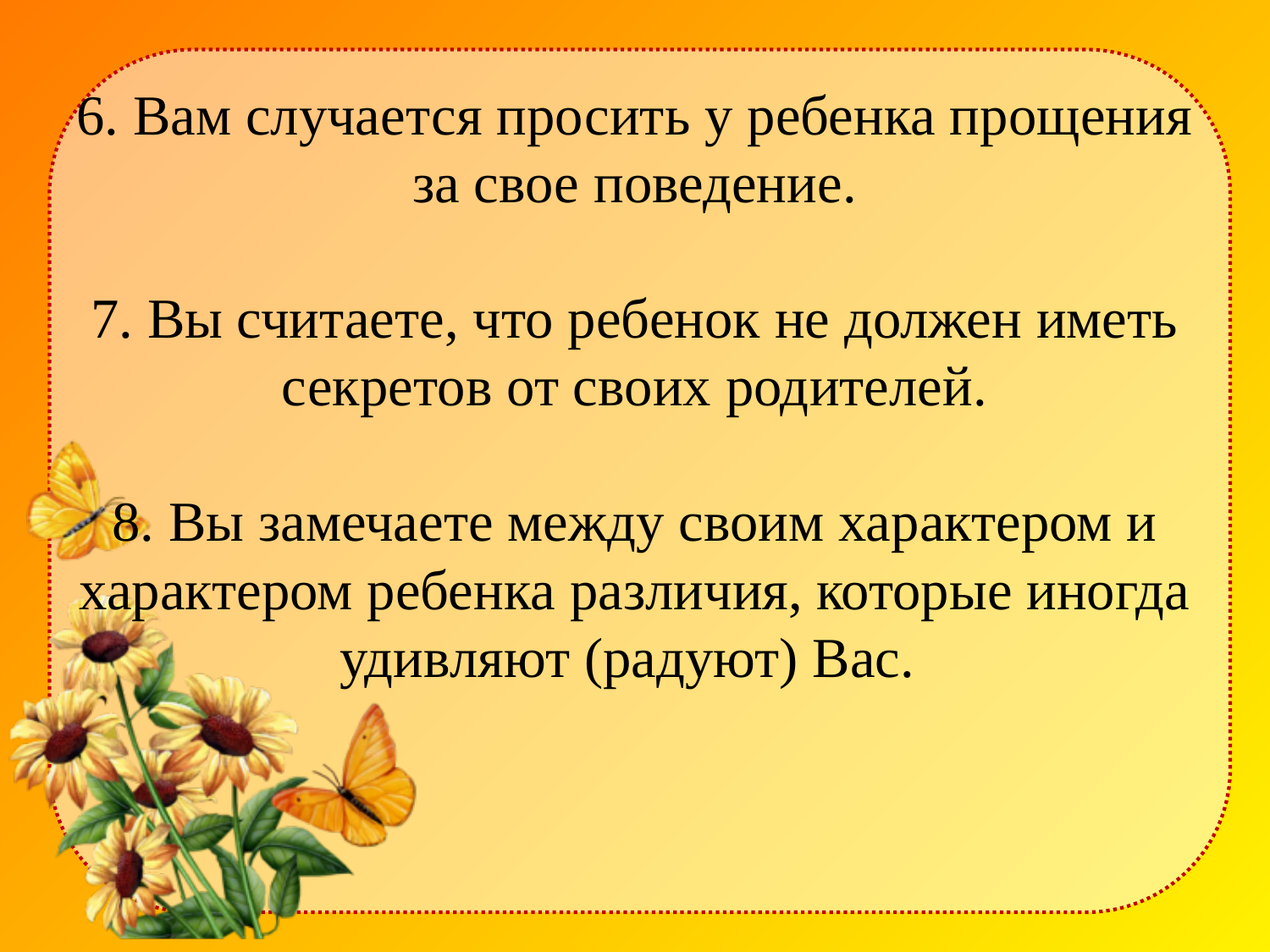

# 6. Вам случается просить у ребенка прощения за свое поведение. 7. Вы считаете, что ребенок не должен иметь секретов от своих родителей. 8. Вы замечаете между своим характером и характером ребенка различия, которые иногда удивляют (радуют) Вас.